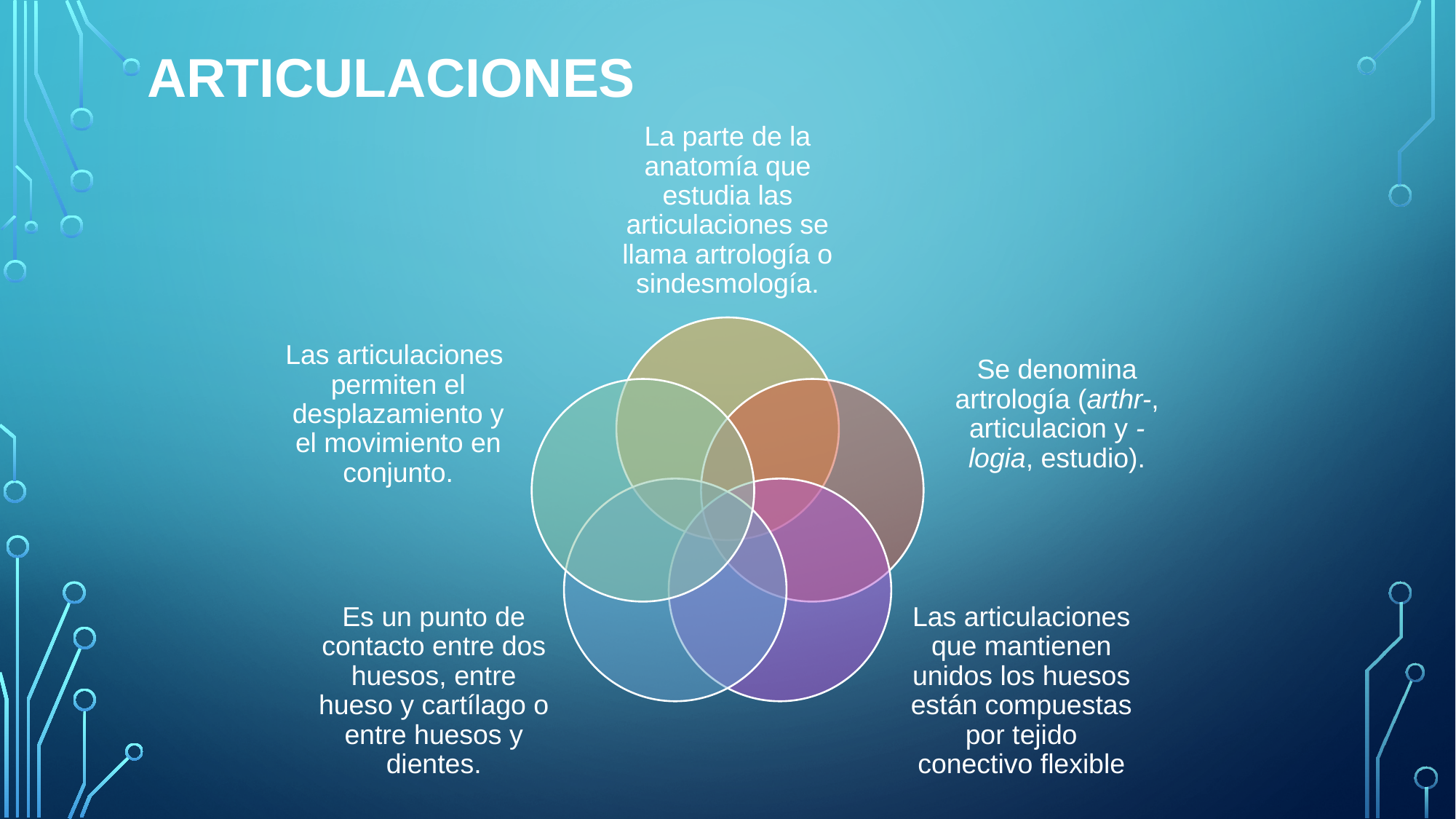

# Articulaciones
La parte de la anatomía que estudia las articulaciones se llama artrología o sindesmología.
Se denomina artrología (arthr-, articulacion y -logia, estudio).
Las articulaciones que mantienen unidos los huesos están compuestas por tejido conectivo flexible
Es un punto de contacto entre dos huesos, entre hueso y cartílago o entre huesos y dientes.
Las articulaciones  permiten el desplazamiento y el movimiento en conjunto.